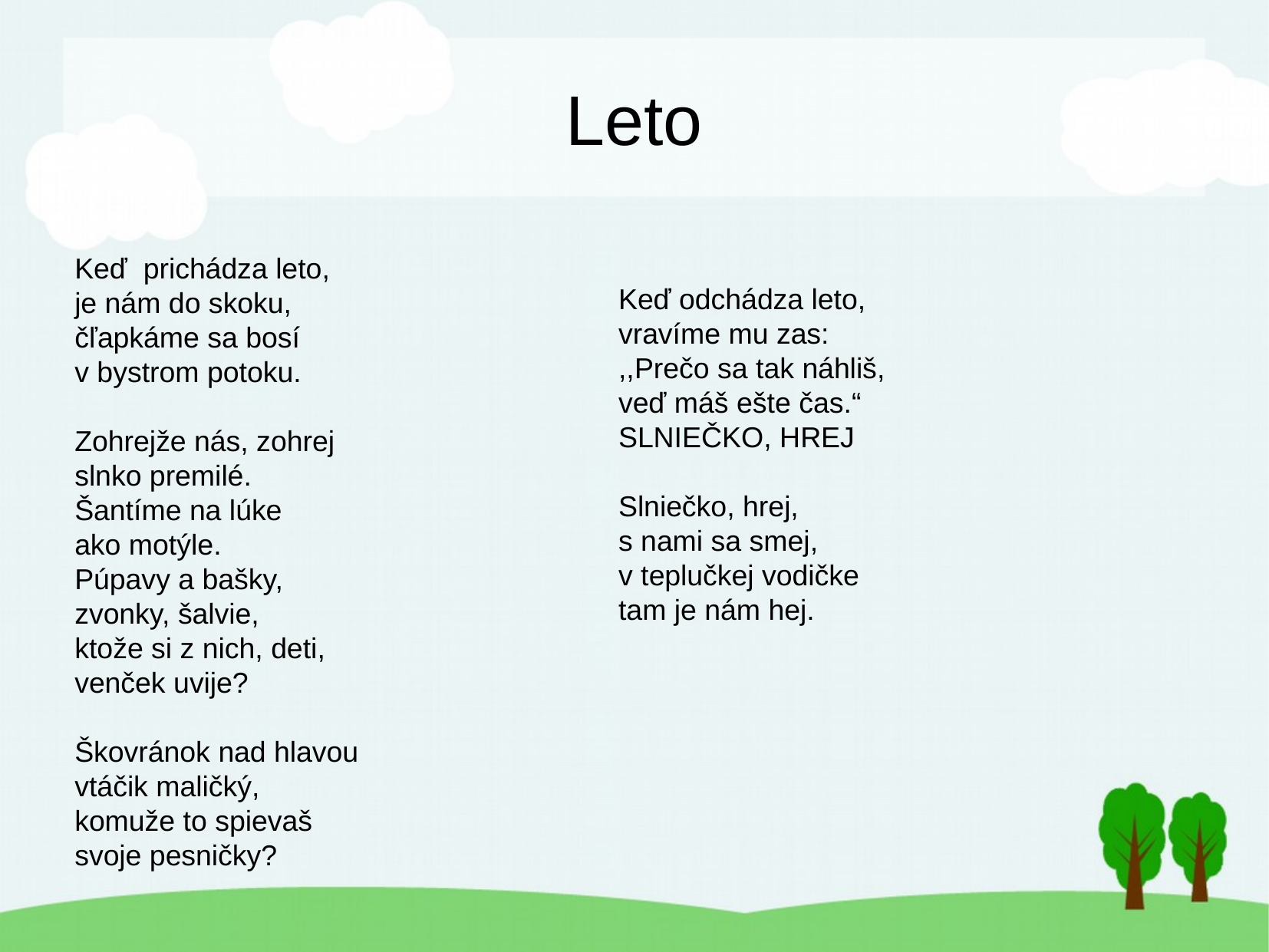

Leto
Keď  prichádza leto,
je nám do skoku,
čľapkáme sa bosí
v bystrom potoku.

Zohrejže nás, zohrej
slnko premilé.
Šantíme na lúke
ako motýle.
Púpavy a bašky,
zvonky, šalvie,
ktože si z nich, deti,
venček uvije?

Škovránok nad hlavou
vtáčik maličký,
komuže to spievaš
svoje pesničky?

Keď odchádza leto,
vravíme mu zas:
,,Prečo sa tak náhliš,
veď máš ešte čas.“
SLNIEČKO, HREJ

Slniečko, hrej,
s nami sa smej,
v teplučkej vodičke
tam je nám hej.